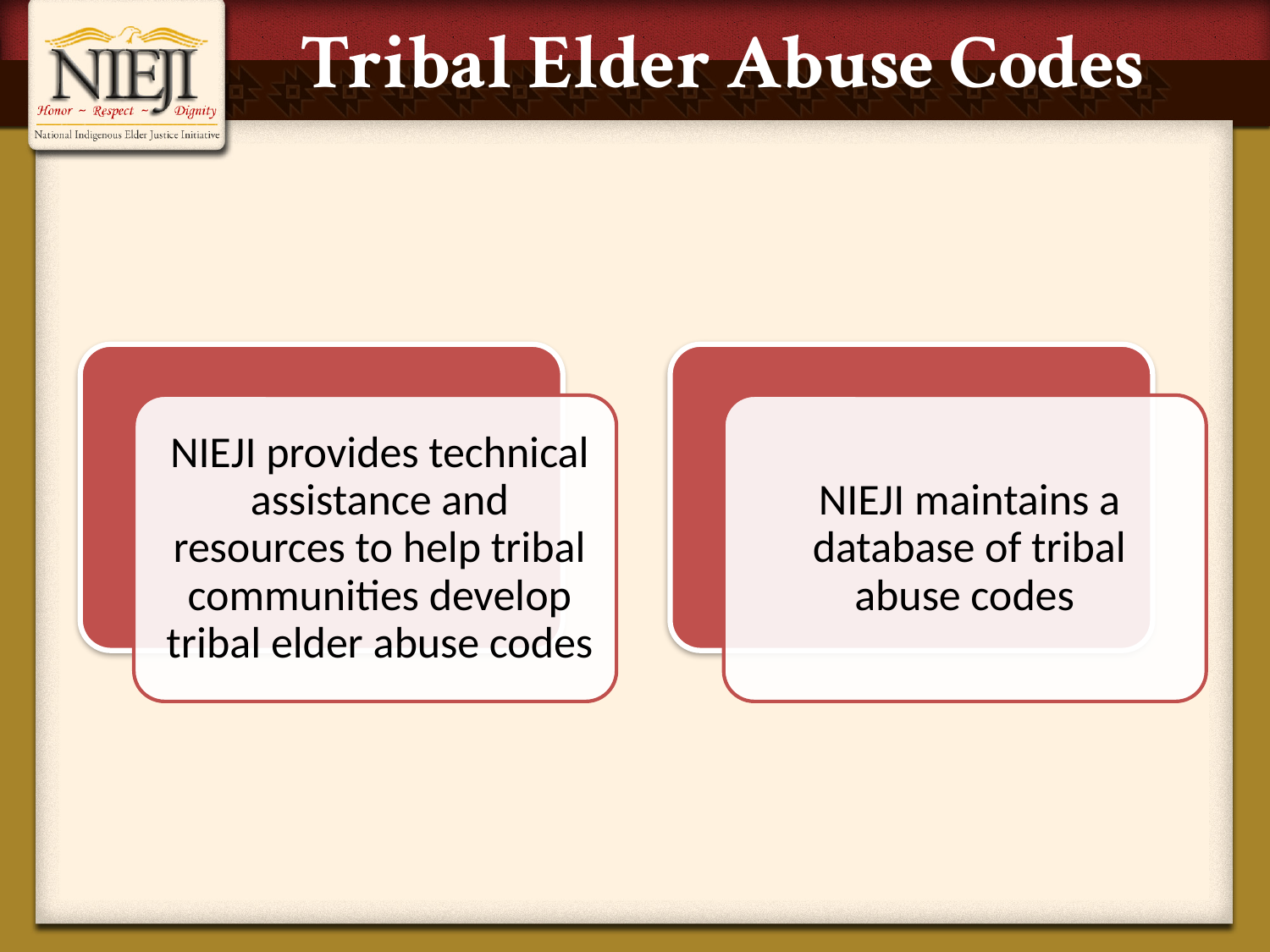

# Tribal Elder Abuse Codes
NIEJI provides technical assistance and resources to help tribal communities develop tribal elder abuse codes
NIEJI maintains a database of tribal abuse codes